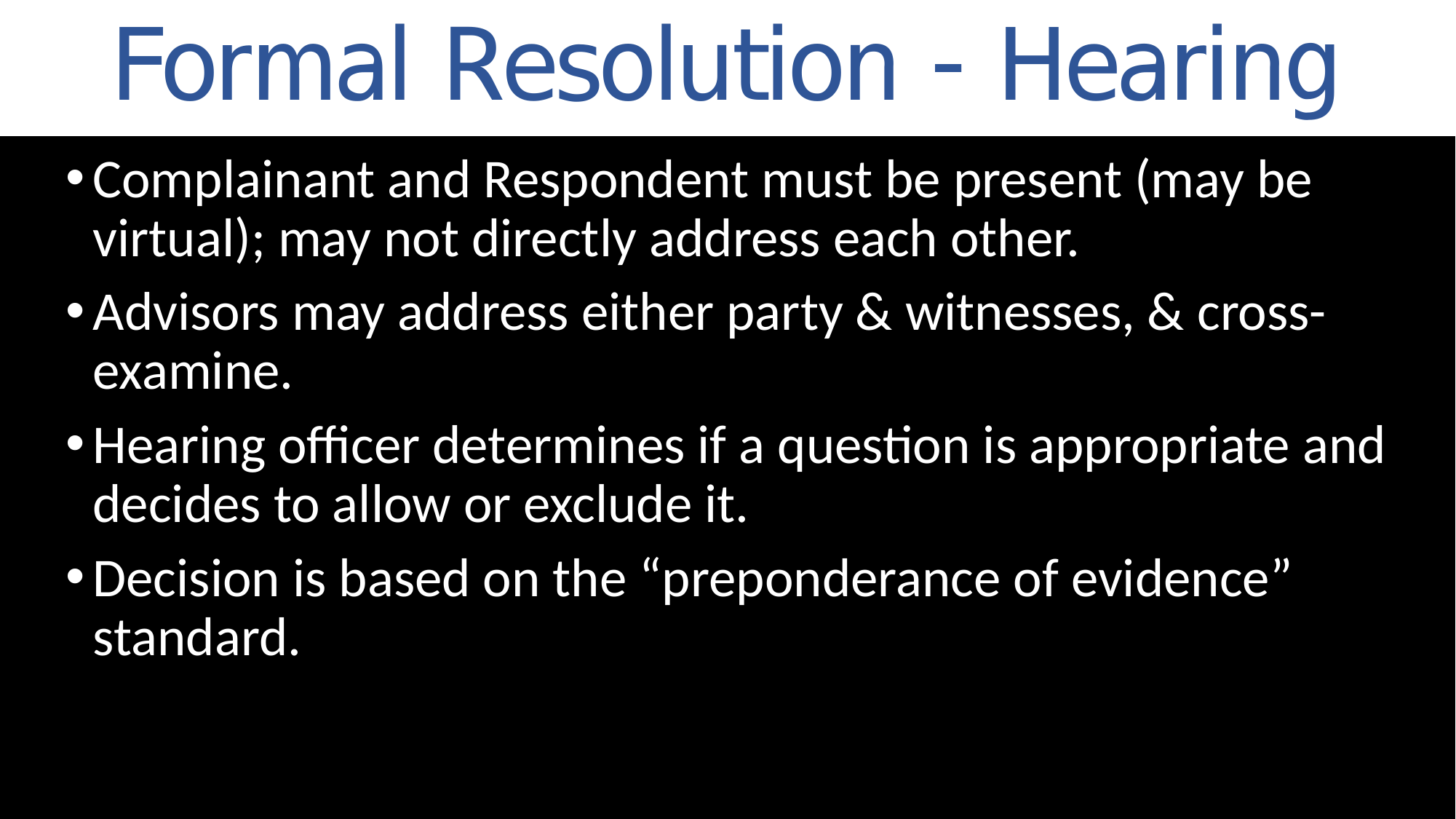

# Formal Resolution - Hearing
Complainant and Respondent must be present (may be virtual); may not directly address each other.
Advisors may address either party & witnesses, & cross-examine.
Hearing officer determines if a question is appropriate and decides to allow or exclude it.
Decision is based on the “preponderance of evidence” standard.